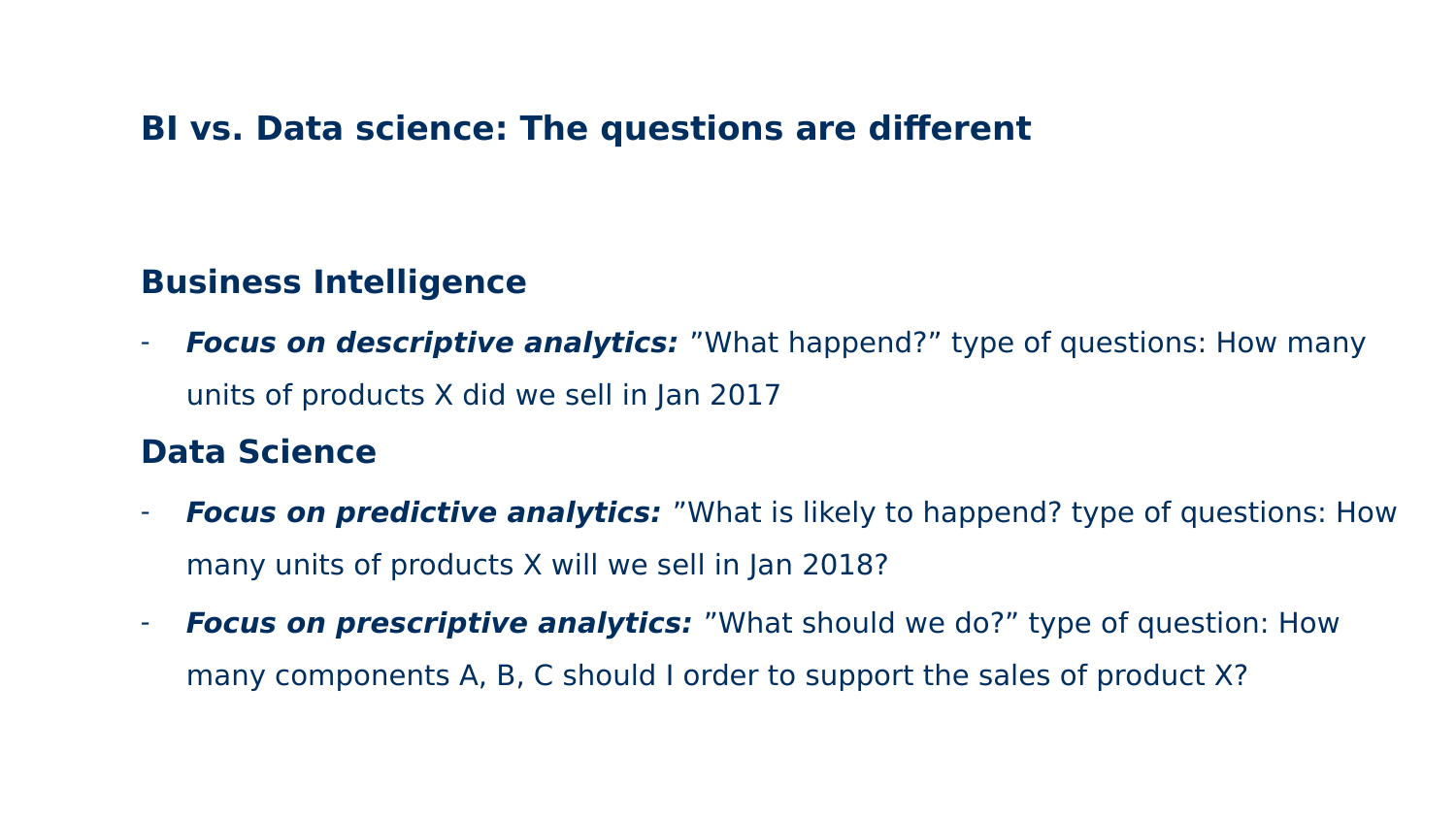

# BI vs. Data science: The questions are different
Business Intelligence
Focus on descriptive analytics: ”What happend?” type of questions: How many units of products X did we sell in Jan 2017
Data Science
Focus on predictive analytics: ”What is likely to happend? type of questions: How many units of products X will we sell in Jan 2018?
Focus on prescriptive analytics: ”What should we do?” type of question: How many components A, B, C should I order to support the sales of product X?